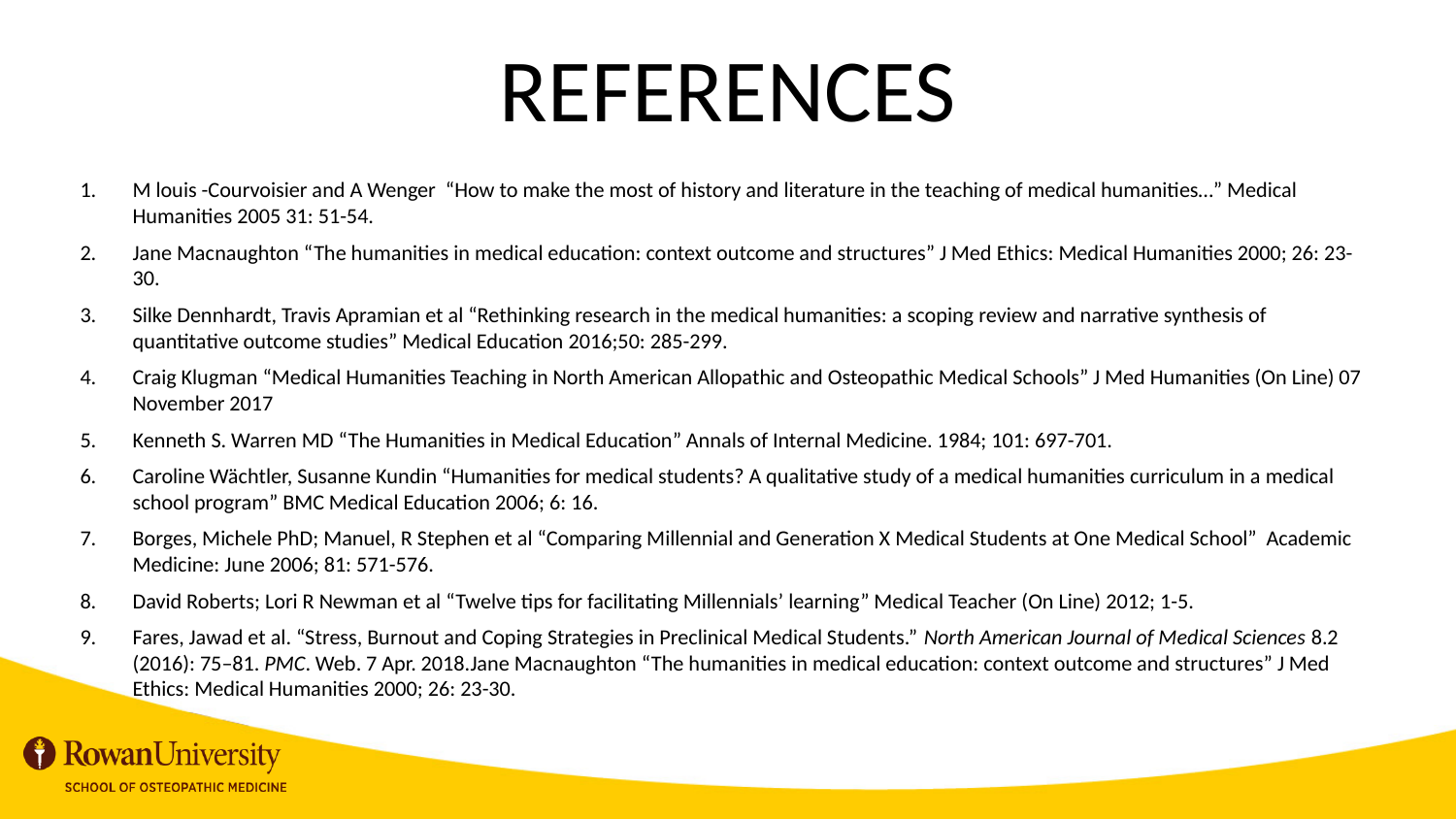

# REFERENCES
M louis -Courvoisier and A Wenger  “How to make the most of history and literature in the teaching of medical humanities…” Medical Humanities 2005 31: 51-54.
Jane Macnaughton “The humanities in medical education: context outcome and structures” J Med Ethics: Medical Humanities 2000; 26: 23-30.
Silke Dennhardt, Travis Apramian et al “Rethinking research in the medical humanities: a scoping review and narrative synthesis of quantitative outcome studies” Medical Education 2016;50: 285-299.
Craig Klugman “Medical Humanities Teaching in North American Allopathic and Osteopathic Medical Schools” J Med Humanities (On Line) 07 November 2017
Kenneth S. Warren MD “The Humanities in Medical Education” Annals of Internal Medicine. 1984; 101: 697-701.
Caroline Wächtler, Susanne Kundin “Humanities for medical students? A qualitative study of a medical humanities curriculum in a medical school program” BMC Medical Education 2006; 6: 16.
Borges, Michele PhD; Manuel, R Stephen et al “Comparing Millennial and Generation X Medical Students at One Medical School”  Academic Medicine: June 2006; 81: 571-576.
David Roberts; Lori R Newman et al “Twelve tips for facilitating Millennials’ learning” Medical Teacher (On Line) 2012; 1-5.
Fares, Jawad et al. “Stress, Burnout and Coping Strategies in Preclinical Medical Students.” North American Journal of Medical Sciences 8.2 (2016): 75–81. PMC. Web. 7 Apr. 2018.Jane Macnaughton “The humanities in medical education: context outcome and structures” J Med Ethics: Medical Humanities 2000; 26: 23-30.